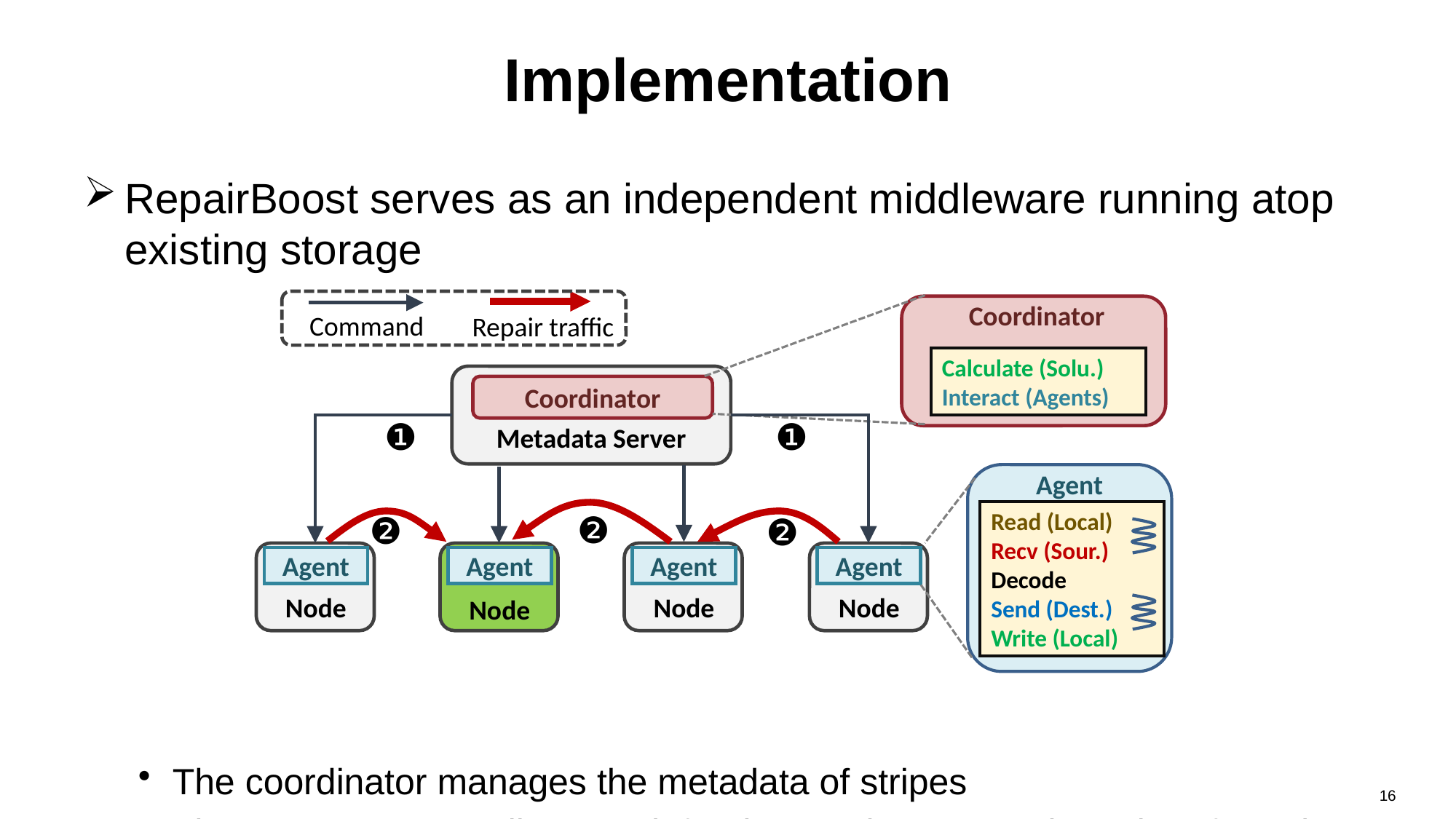

# Implementation
RepairBoost serves as an independent middleware running atop existing storage

The coordinator manages the metadata of stripes
The agents are standby to wait for the repair commands and perform the repair operations cooperatively

Repair traffic
Command
Coordinator

Calculate (Solu.)
Interact (Agents)
Metadata Server
Coordinator
❶
❶
Agent

❷
Read (Local)
Recv (Sour.)
Decode
Send (Dest.)
Write (Local)

❷
❷

Agent
Agent
Agent
Agent
Node
Node
Node
Node

16